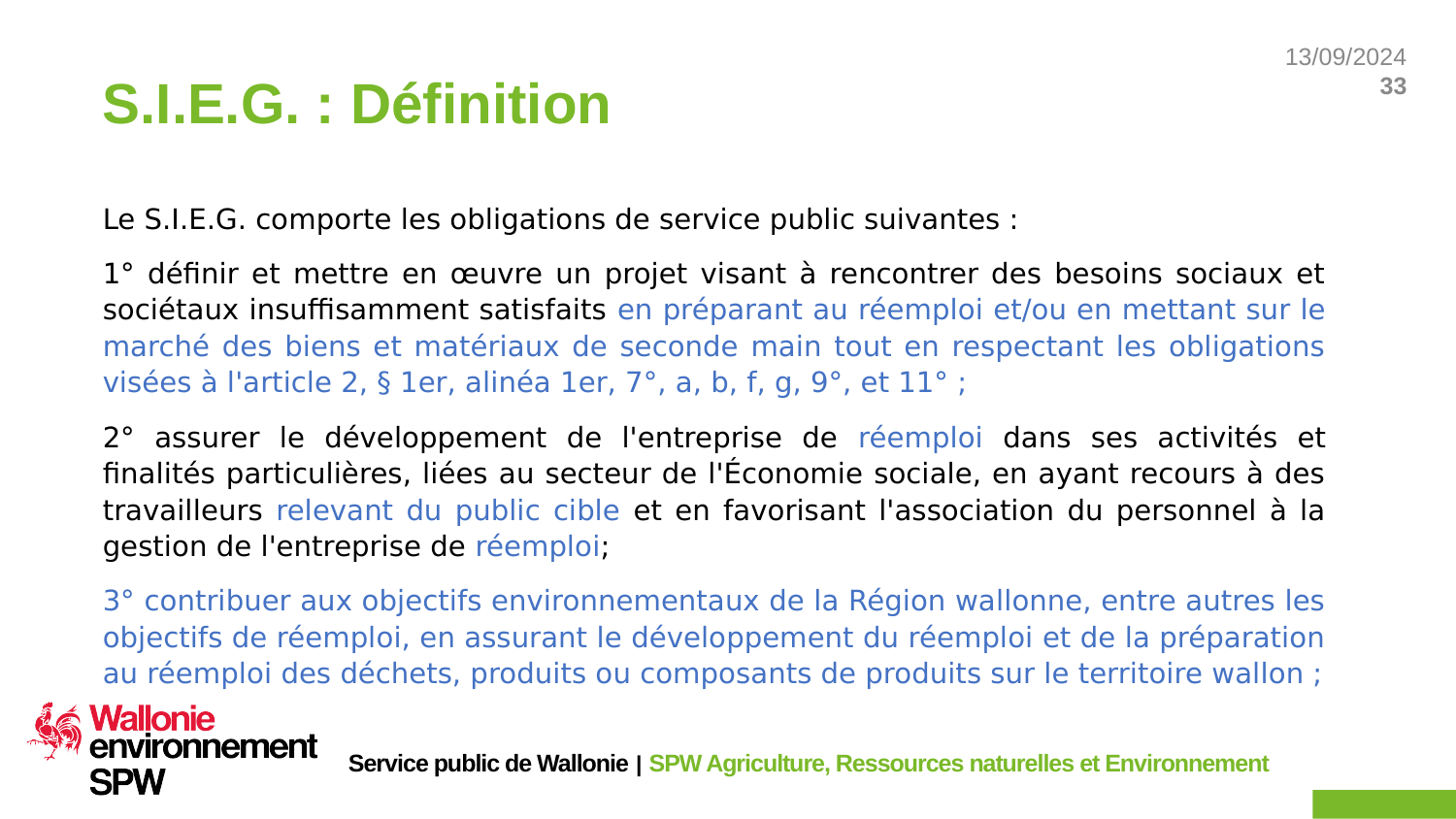

# S.I.E.G. : Définition
Le S.I.E.G. comporte les obligations de service public suivantes :
1° définir et mettre en œuvre un projet visant à rencontrer des besoins sociaux et sociétaux insuffisamment satisfaits en préparant au réemploi et/ou en mettant sur le marché des biens et matériaux de seconde main tout en respectant les obligations visées à l'article 2, § 1er, alinéa 1er, 7°, a, b, f, g, 9°, et 11° ;
2° assurer le développement de l'entreprise de réemploi dans ses activités et finalités particulières, liées au secteur de l'Économie sociale, en ayant recours à des travailleurs relevant du public cible et en favorisant l'association du personnel à la gestion de l'entreprise de réemploi;
3° contribuer aux objectifs environnementaux de la Région wallonne, entre autres les objectifs de réemploi, en assurant le développement du réemploi et de la préparation au réemploi des déchets, produits ou composants de produits sur le territoire wallon ;